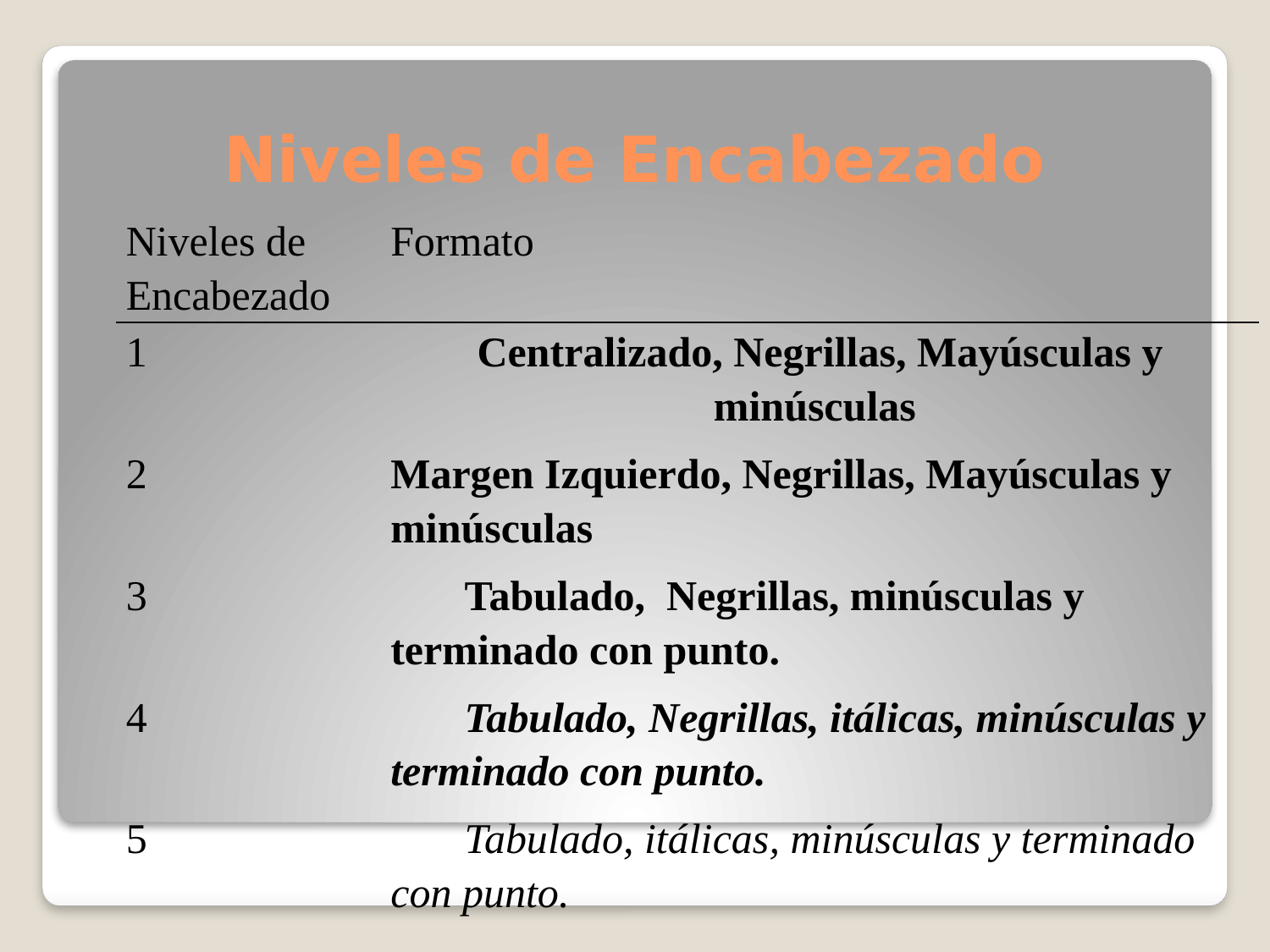

# Niveles de Encabezado

| Niveles de Encabezado | Formato |
| --- | --- |
| 1 | Centralizado, Negrillas, Mayúsculas y minúsculas |
| 2 | Margen Izquierdo, Negrillas, Mayúsculas y minúsculas |
| 3 | Tabulado, Negrillas, minúsculas y terminado con punto. |
| 4 | Tabulado, Negrillas, itálicas, minúsculas y terminado con punto. |
| 5 | Tabulado, itálicas, minúsculas y terminado con punto. |